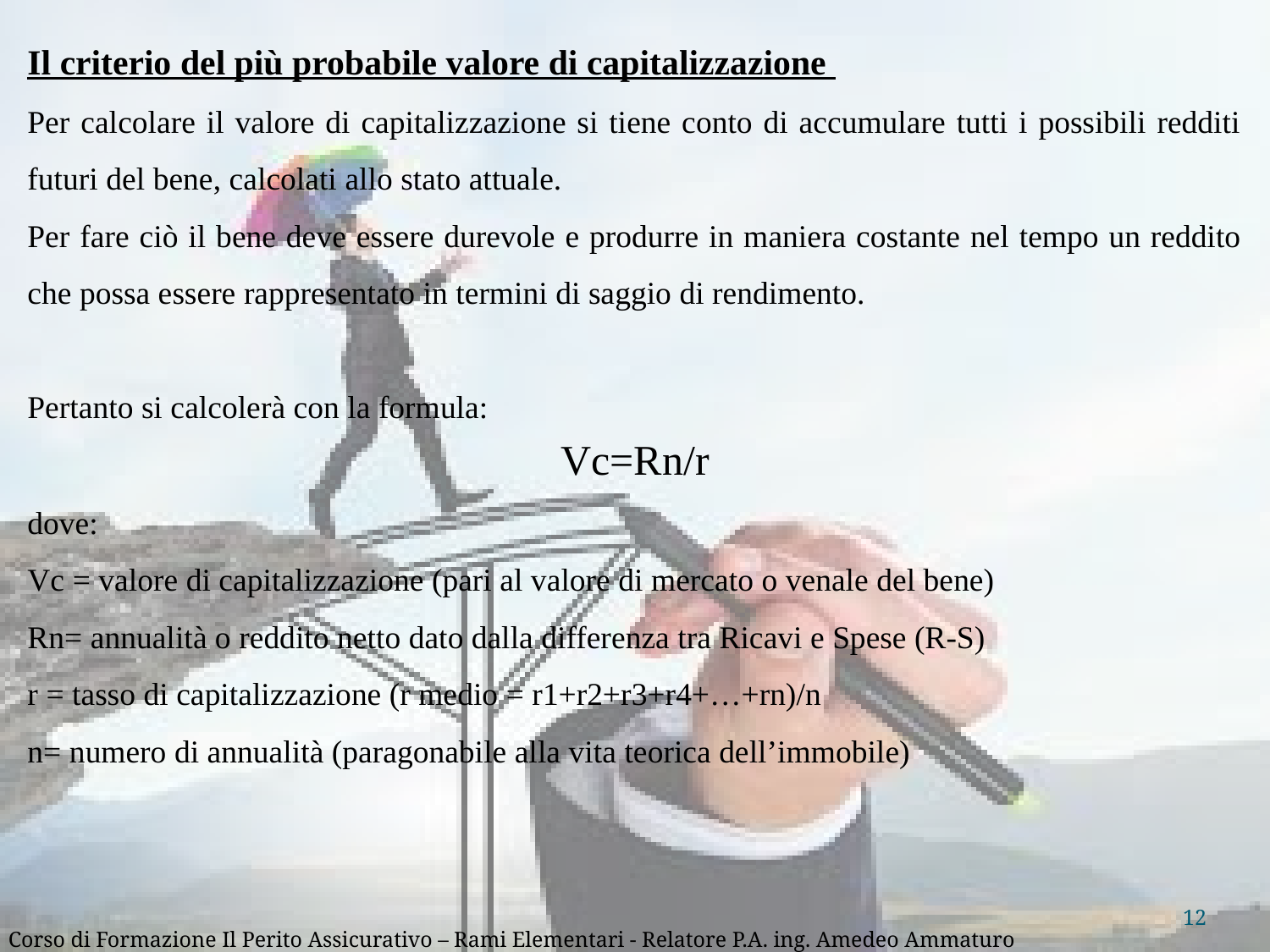

Il criterio del più probabile valore di capitalizzazione
Per calcolare il valore di capitalizzazione si tiene conto di accumulare tutti i possibili redditi futuri del bene, calcolati allo stato attuale.
Per fare ciò il bene deve essere durevole e produrre in maniera costante nel tempo un reddito che possa essere rappresentato in termini di saggio di rendimento.

Pertanto si calcolerà con la formula:
Vc=Rn/r
dove:
Vc = valore di capitalizzazione (pari al valore di mercato o venale del bene)
Rn= annualità o reddito netto dato dalla differenza tra Ricavi e Spese (R-S)
r = tasso di capitalizzazione (r medio = r1+r2+r3+r4+…+rn)/n
n= numero di annualità (paragonabile alla vita teorica dell’immobile)
12
Corso di Formazione Il Perito Assicurativo – Rami Elementari - Relatore P.A. ing. Amedeo Ammaturo